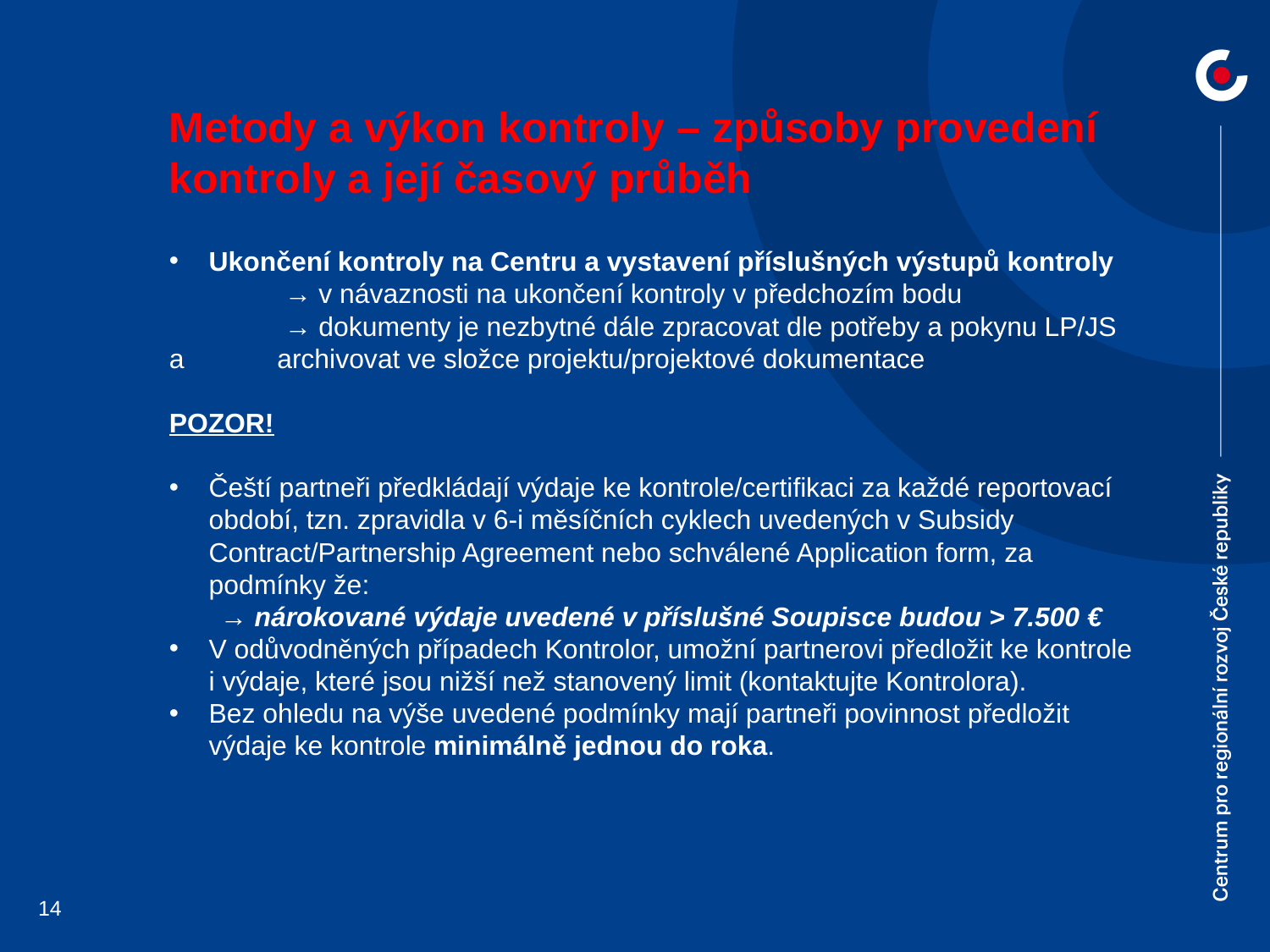

Metody a výkon kontroly – způsoby provedení kontroly a její časový průběh
Ukončení kontroly na Centru a vystavení příslušných výstupů kontroly
	 → v návaznosti na ukončení kontroly v předchozím bodu
	 → dokumenty je nezbytné dále zpracovat dle potřeby a pokynu LP/JS a 	archivovat ve složce projektu/projektové dokumentace

POZOR!

Čeští partneři předkládají výdaje ke kontrole/certifikaci za každé reportovací období, tzn. zpravidla v 6-i měsíčních cyklech uvedených v Subsidy Contract/Partnership Agreement nebo schválené Application form, za podmínky že:
  → nárokované výdaje uvedené v příslušné Soupisce budou > 7.500 €
V odůvodněných případech Kontrolor, umožní partnerovi předložit ke kontrole i výdaje, které jsou nižší než stanovený limit (kontaktujte Kontrolora).
Bez ohledu na výše uvedené podmínky mají partneři povinnost předložit výdaje ke kontrole minimálně jednou do roka.
14